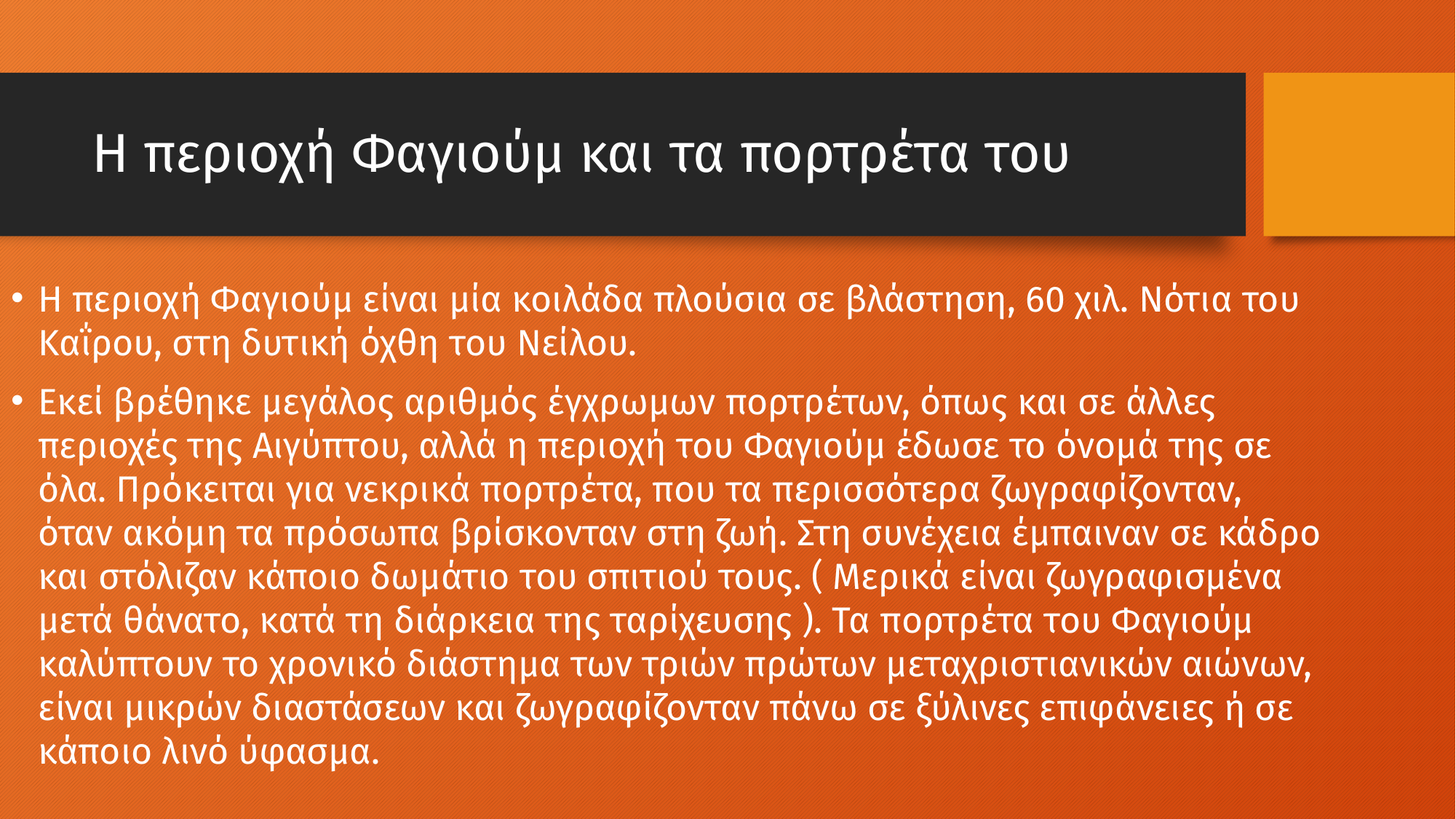

# Η περιοχή Φαγιούμ και τα πορτρέτα του
Η περιοχή Φαγιούμ είναι μία κοιλάδα πλούσια σε βλάστηση, 60 χιλ. Νότια του Καΐρου, στη δυτική όχθη του Νείλου.
Εκεί βρέθηκε μεγάλος αριθμός έγχρωμων πορτρέτων, όπως και σε άλλες περιοχές της Αιγύπτου, αλλά η περιοχή του Φαγιούμ έδωσε το όνομά της σε όλα. Πρόκειται για νεκρικά πορτρέτα, που τα περισσότερα ζωγραφίζονταν, όταν ακόμη τα πρόσωπα βρίσκονταν στη ζωή. Στη συνέχεια έμπαιναν σε κάδρο και στόλιζαν κάποιο δωμάτιο του σπιτιού τους. ( Μερικά είναι ζωγραφισμένα μετά θάνατο, κατά τη διάρκεια της ταρίχευσης ). Τα πορτρέτα του Φαγιούμ καλύπτουν το χρονικό διάστημα των τριών πρώτων μεταχριστιανικών αιώνων, είναι μικρών διαστάσεων και ζωγραφίζονταν πάνω σε ξύλινες επιφάνειες ή σε κάποιο λινό ύφασμα.